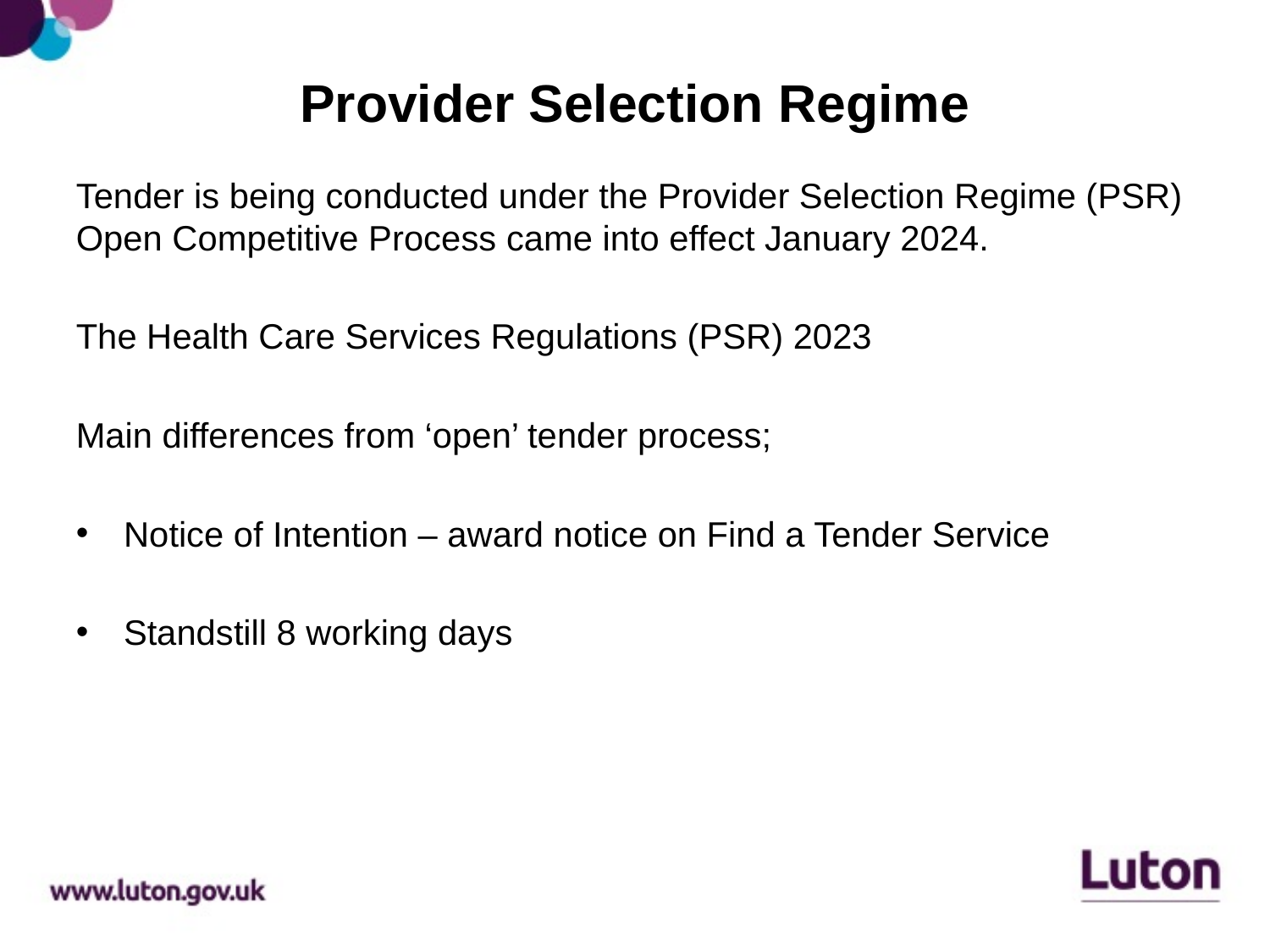

# Provider Selection Regime
Tender is being conducted under the Provider Selection Regime (PSR) Open Competitive Process came into effect January 2024.

The Health Care Services Regulations (PSR) 2023

Main differences from ‘open’ tender process;

Notice of Intention – award notice on Find a Tender Service

Standstill 8 working days